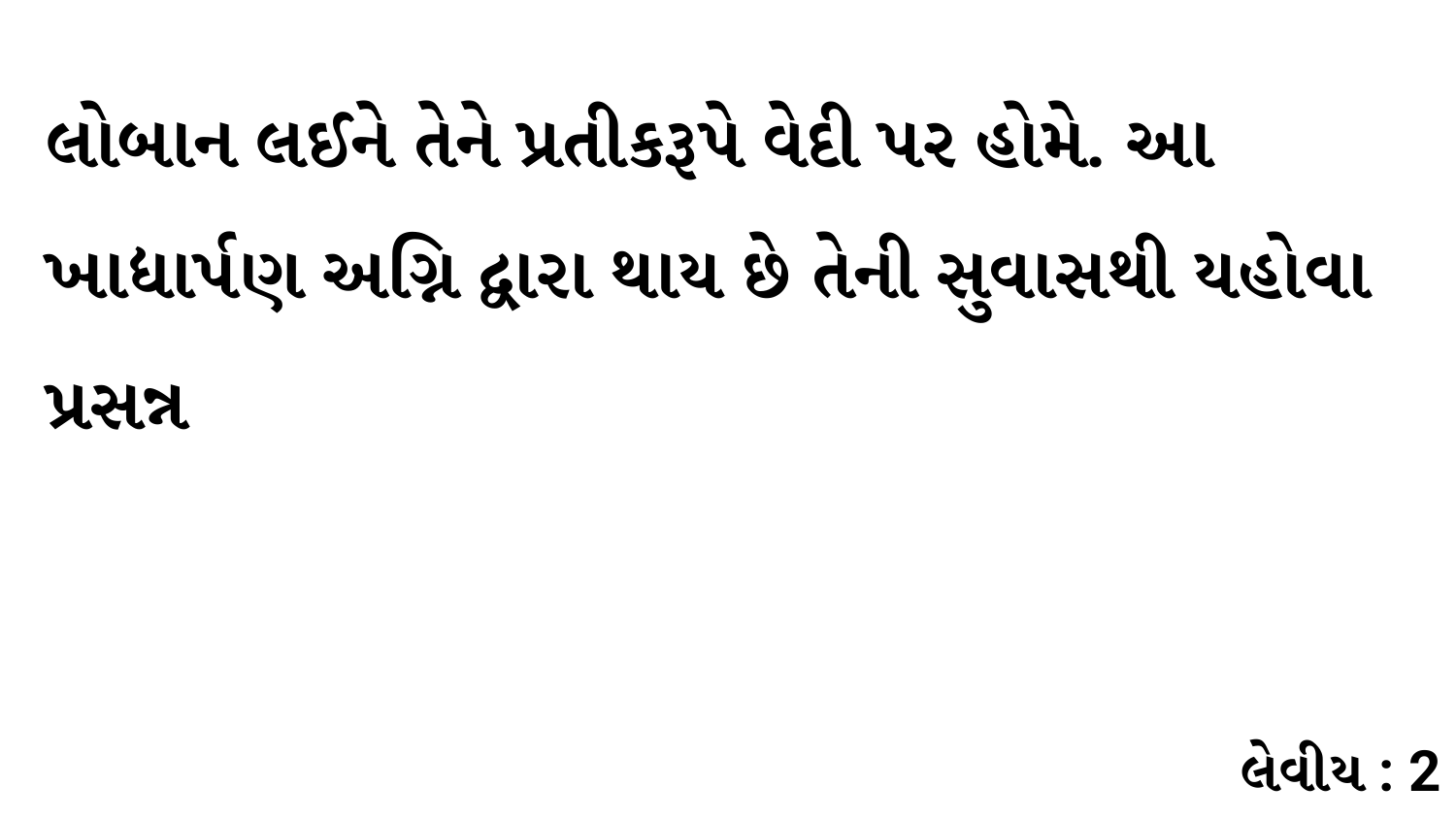

લોબાન લઈને તેને પ્રતીકરૂપે વેદી પર હોમે. આ ખાદ્યાર્પણ અગ્નિ દ્વારા થાય છે તેની સુવાસથી યહોવા પ્રસન્ન
લેવીય : 2